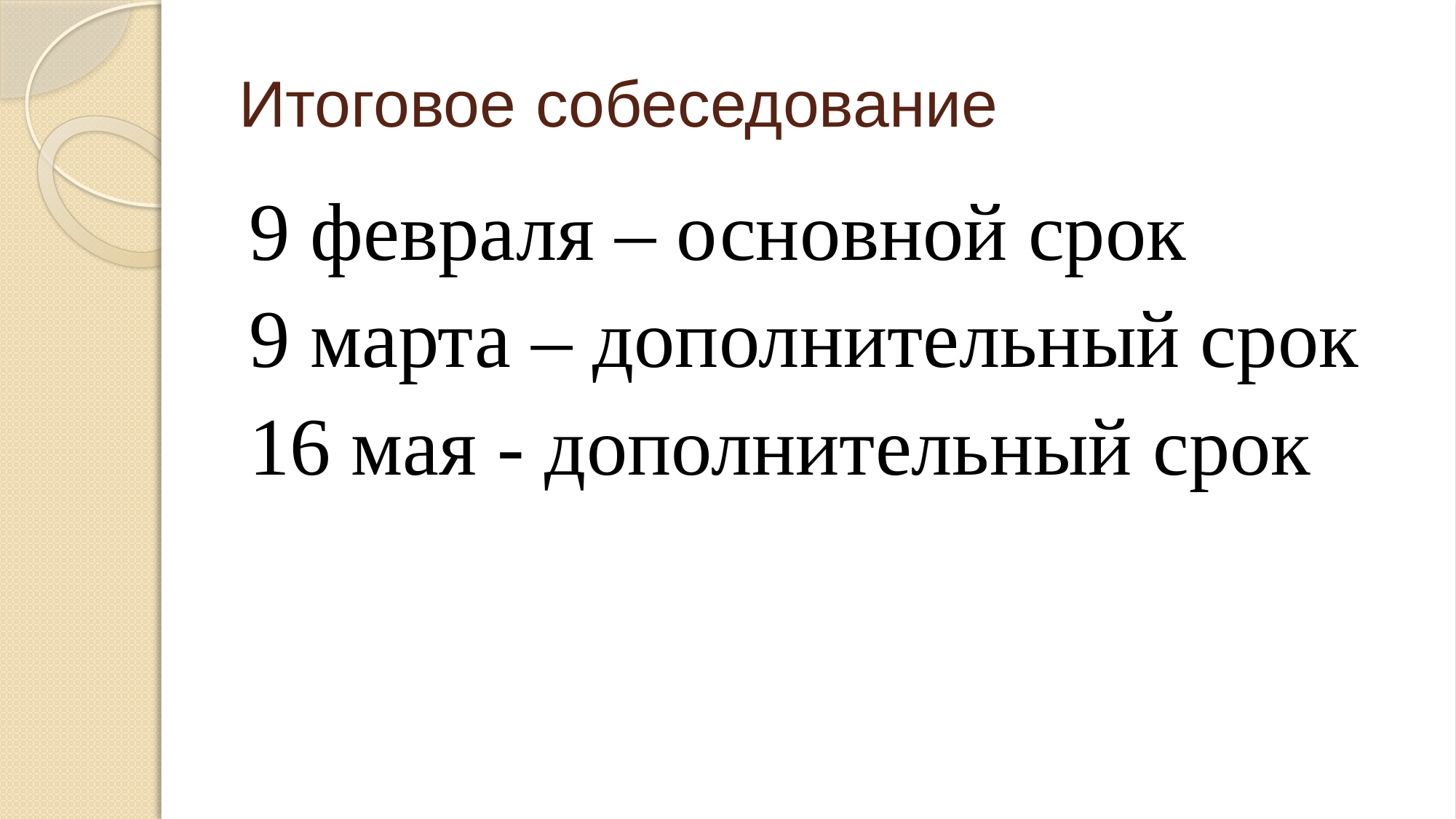

# Итоговое собеседование
9 февраля – основной срок
9 марта – дополнительный срок
16 мая - дополнительный срок